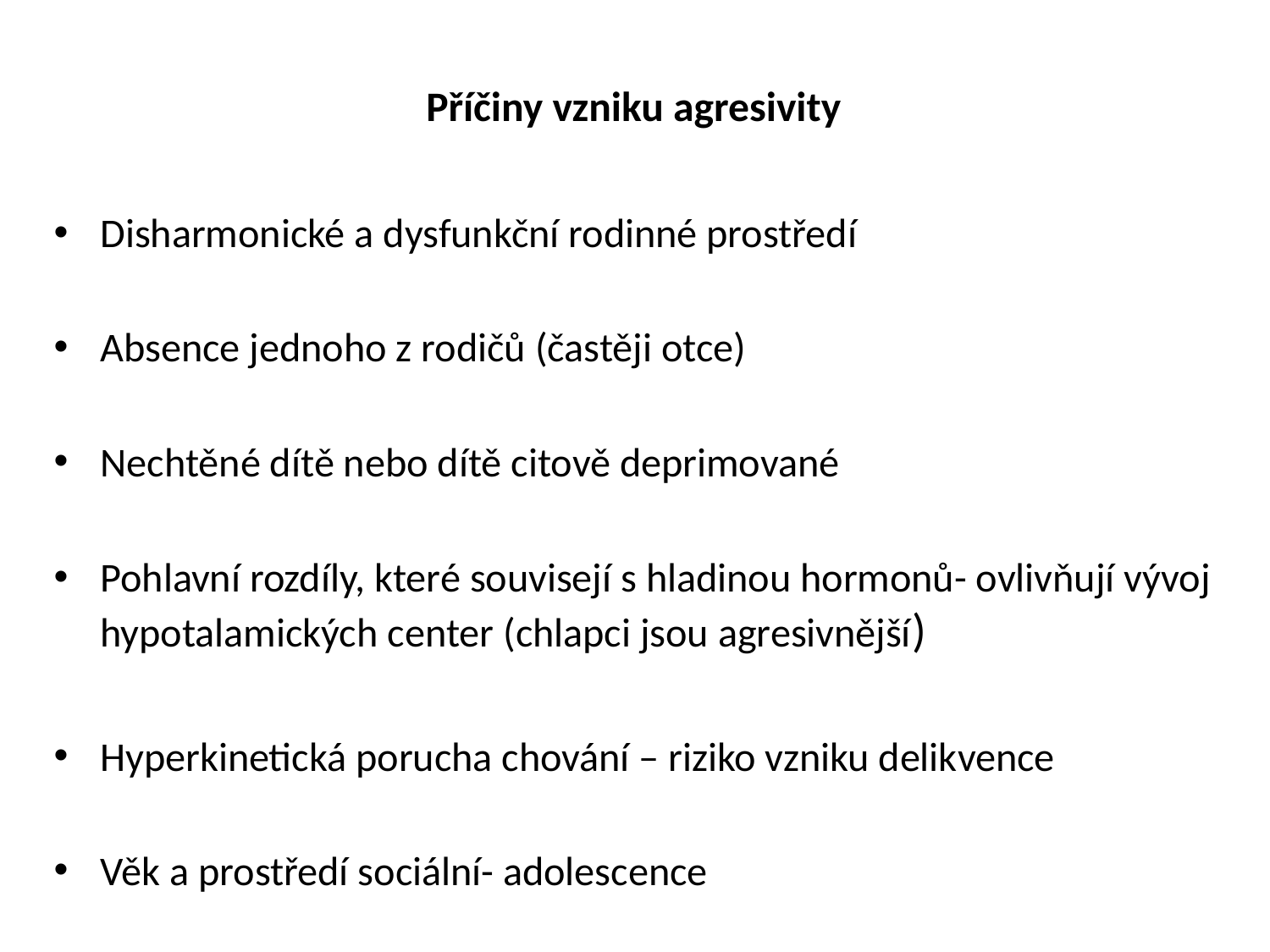

# Příčiny vzniku agresivity
Disharmonické a dysfunkční rodinné prostředí

Absence jednoho z rodičů (častěji otce)

Nechtěné dítě nebo dítě citově deprimované

Pohlavní rozdíly, které souvisejí s hladinou hormonů- ovlivňují vývoj hypotalamických center (chlapci jsou agresivnější)

Hyperkinetická porucha chování – riziko vzniku delikvence

Věk a prostředí sociální- adolescence